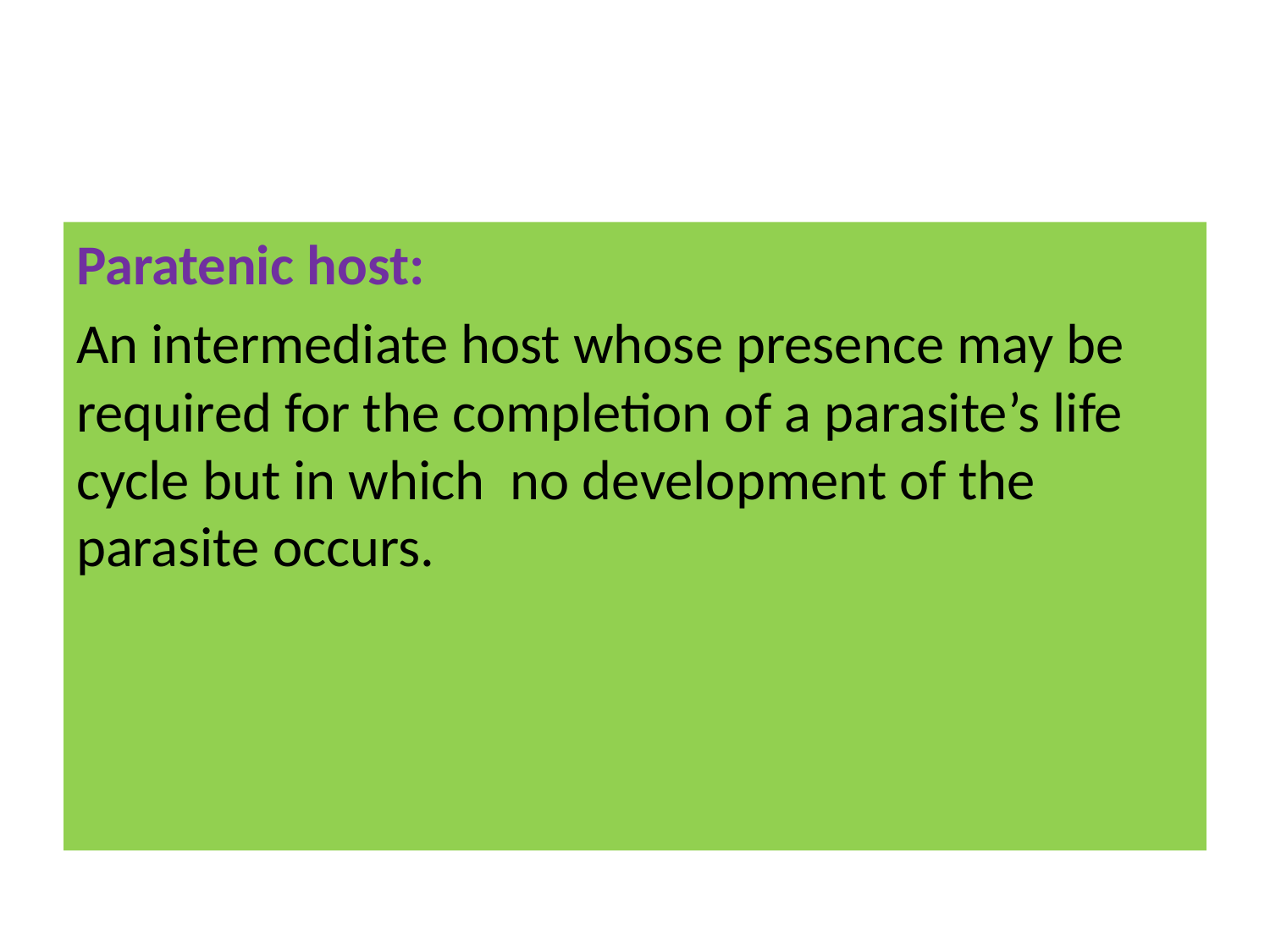

#
Paratenic host:
An intermediate host whose presence may be required for the completion of a parasite’s life cycle but in which  no development of the parasite occurs.